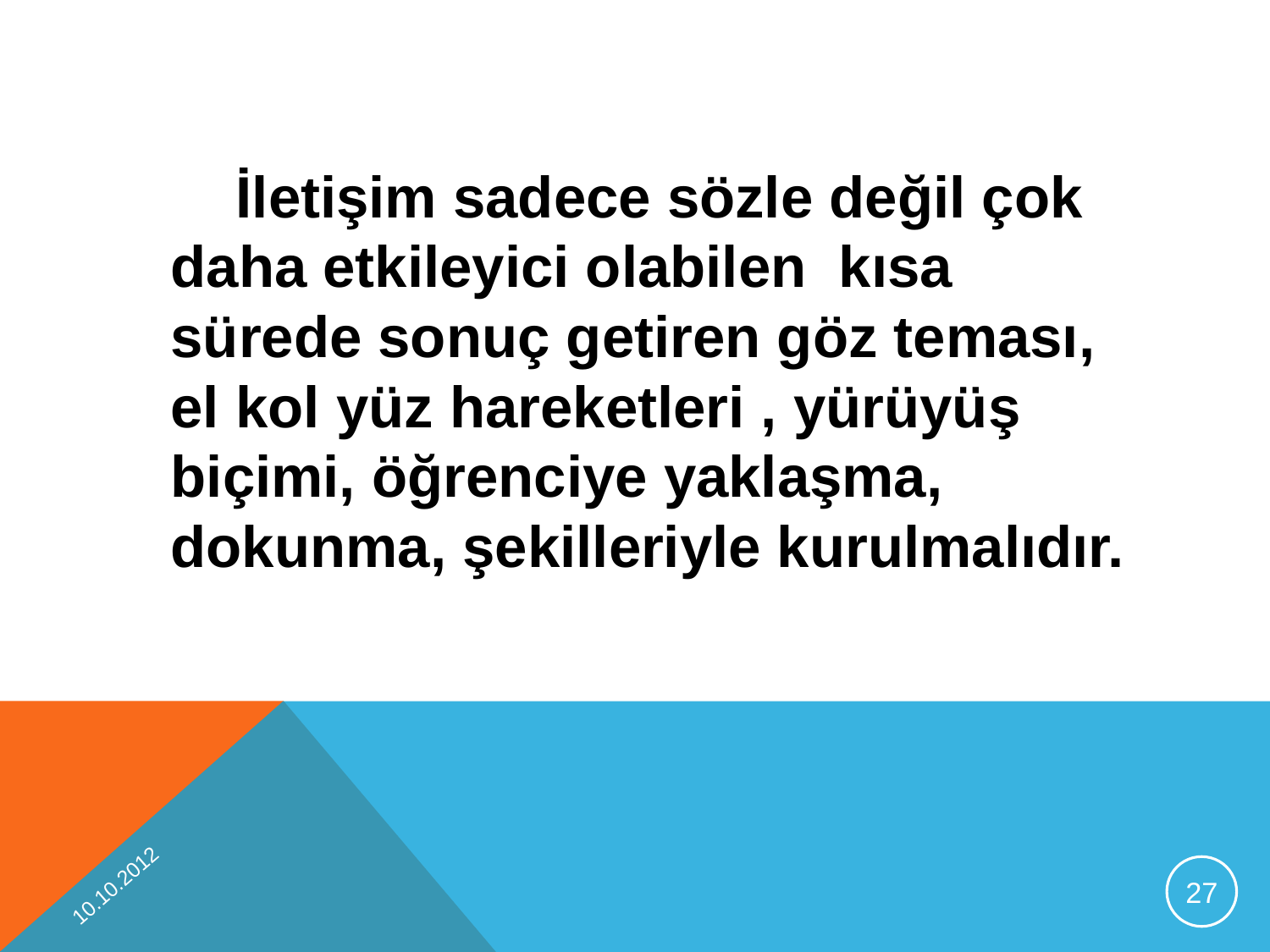

İletişim sadece sözle değil çok daha etkileyici olabilen  kısa sürede sonuç getiren göz teması, el kol yüz hareketleri , yürüyüş biçimi, öğrenciye yaklaşma, dokunma, şekilleriyle kurulmalıdır.
10.10.2012
27